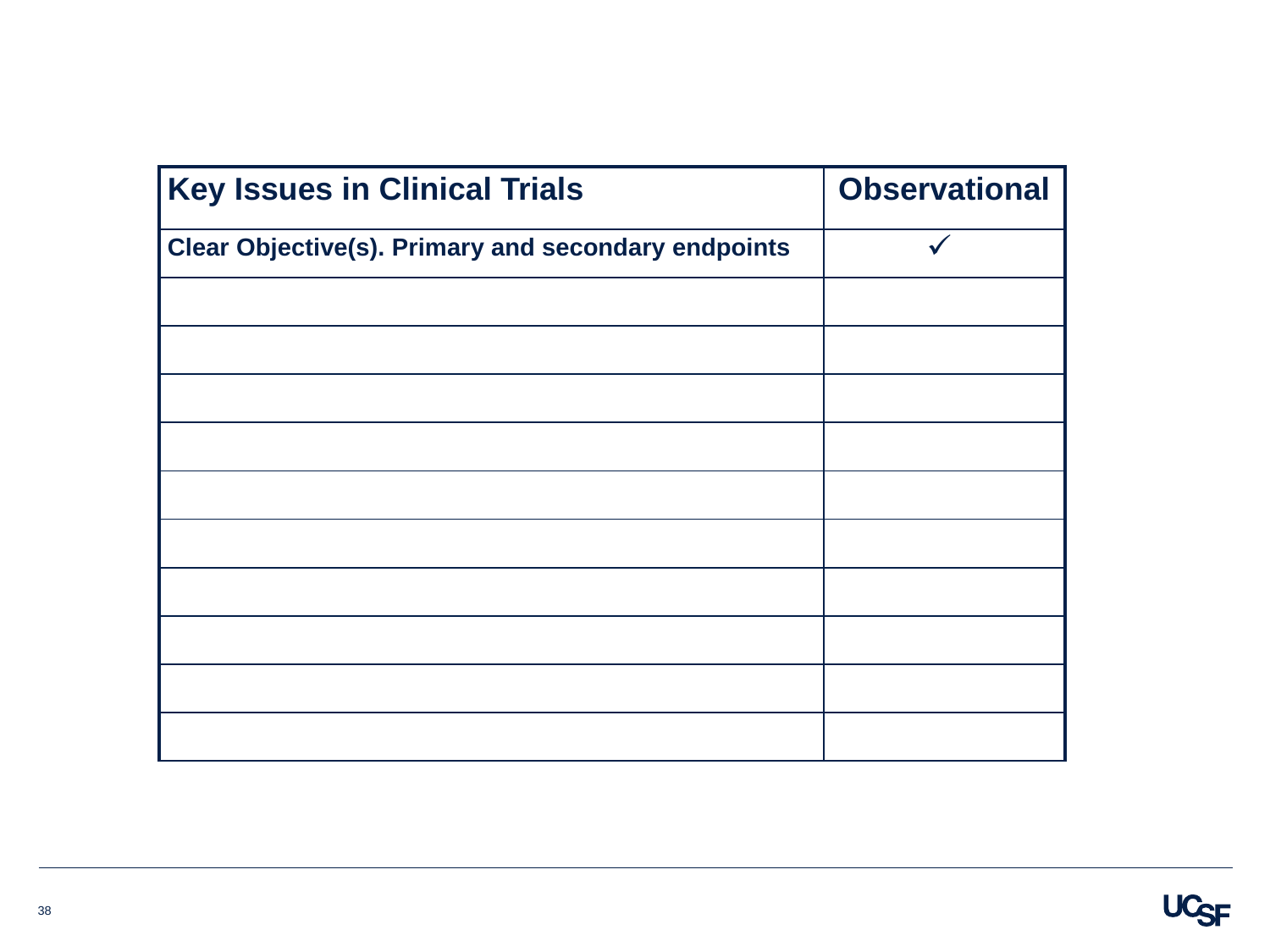

| Key Issues in Clinical Trials | Observational |
| --- | --- |
| Clear Objective(s). Primary and secondary endpoints |  |
|  |  |
|  |  |
|  |  |
|  |  |
|  |  |
|  |  |
|  |  |
|  |  |
|  |  |
|  |  |
38